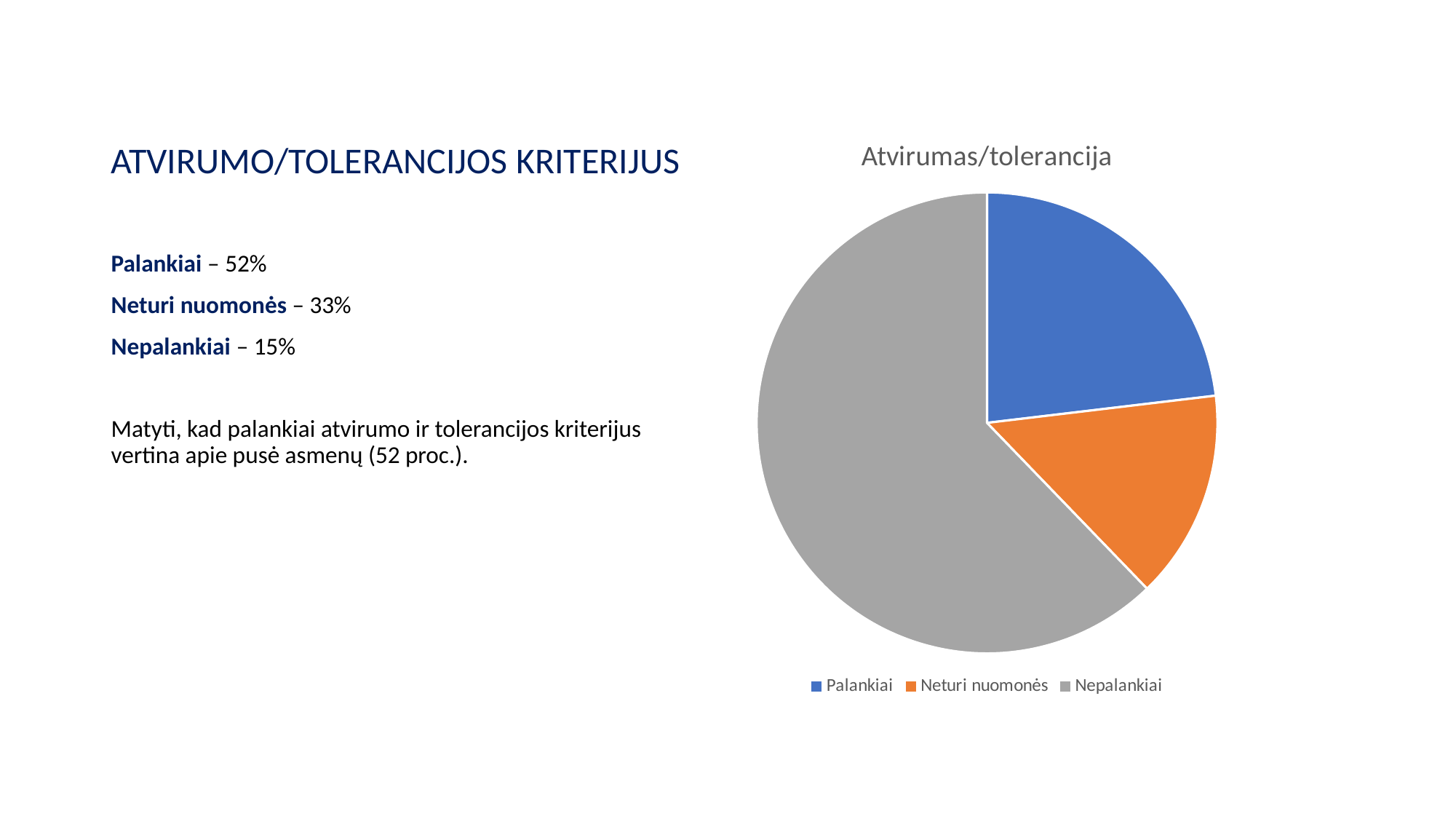

# ATVIRUMO/TOLERANCIJOS KRITERIJUS

### Chart:

| Category | Atvirumas/tolerancija |
|---|---|
| Palankiai | 0.52 |
| Neturi nuomonės | 0.33 |
| Nepalankiai | 1.4 |
Palankiai – 52%
Neturi nuomonės – 33%
Nepalankiai – 15%

Matyti, kad palankiai atvirumo ir tolerancijos kriterijus vertina apie pusė asmenų (52 proc.).